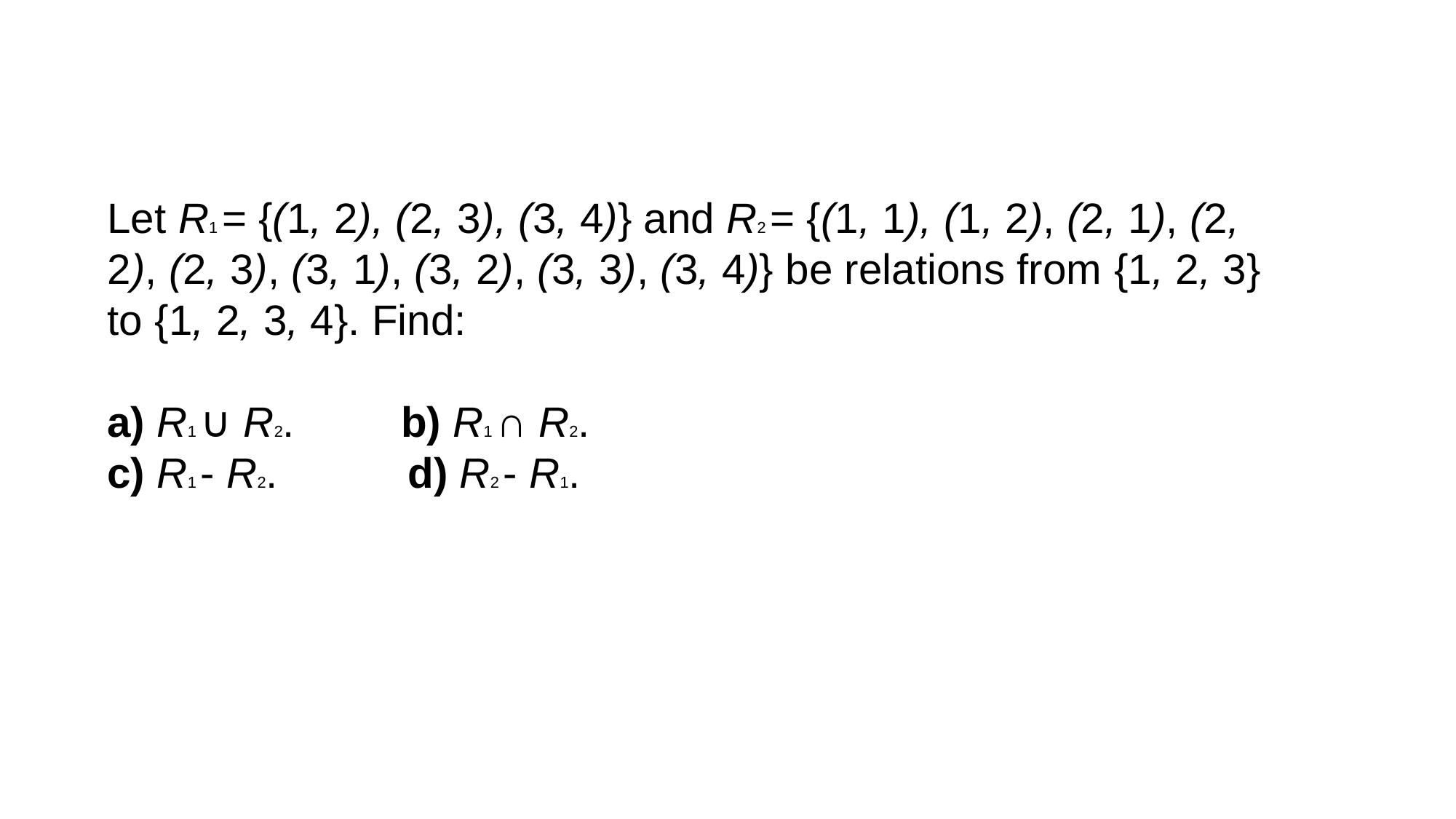

Let R1 = {(1, 2), (2, 3), (3, 4)} and R2 = {(1, 1), (1, 2), (2, 1), (2, 2), (2, 3), (3, 1), (3, 2), (3, 3), (3, 4)} be relations from {1, 2, 3} to {1, 2, 3, 4}. Find:
a) R1 ∪ R2.         b) R1 ∩ R2.
c) R1 - R2.           d) R2 - R1.